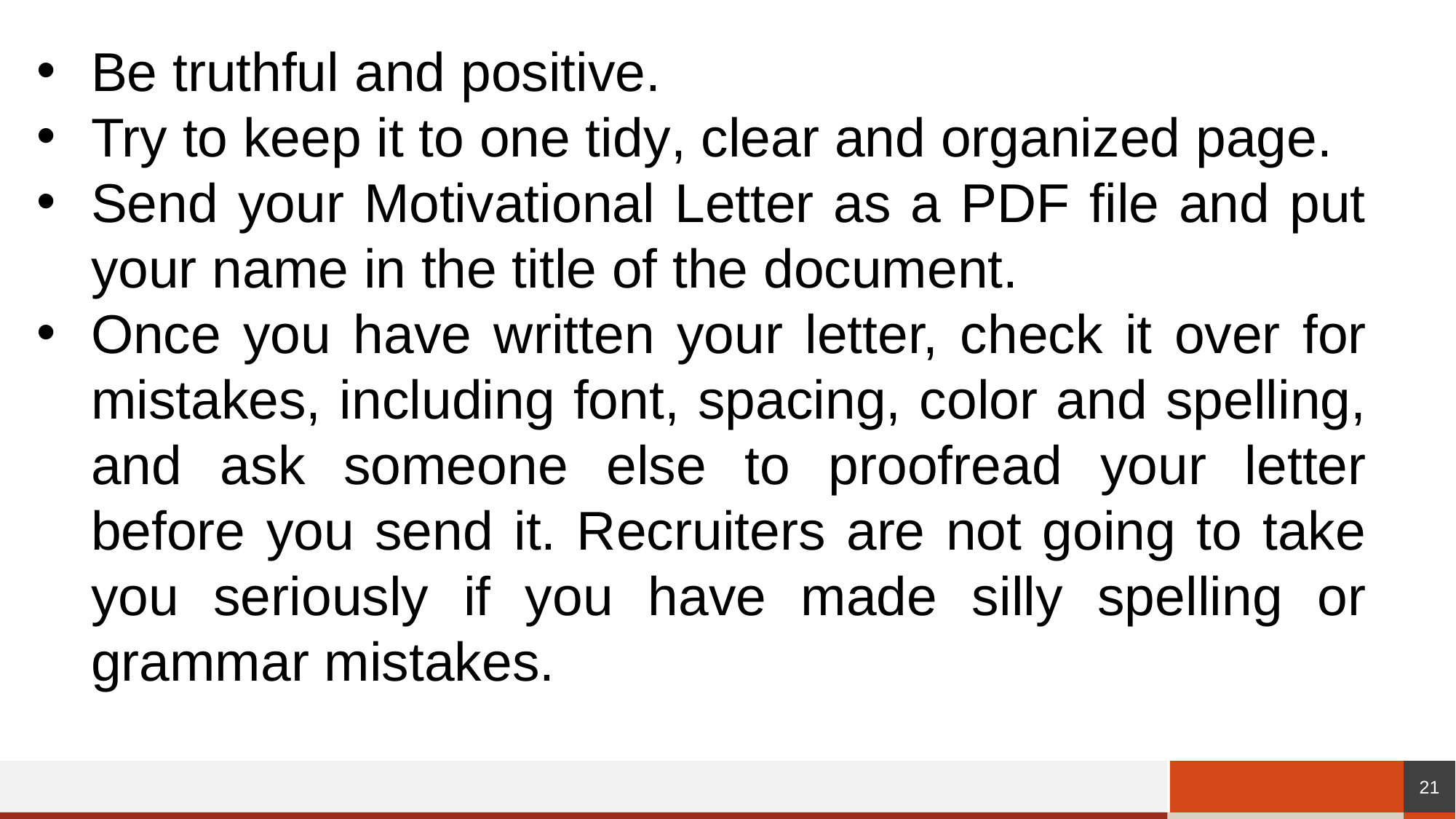

Be truthful and positive.
Try to keep it to one tidy, clear and organized page.
Send your Motivational Letter as a PDF file and put your name in the title of the document.
Once you have written your letter, check it over for mistakes, including font, spacing, color and spelling, and ask someone else to proofread your letter before you send it. Recruiters are not going to take you seriously if you have made silly spelling or grammar mistakes.

21